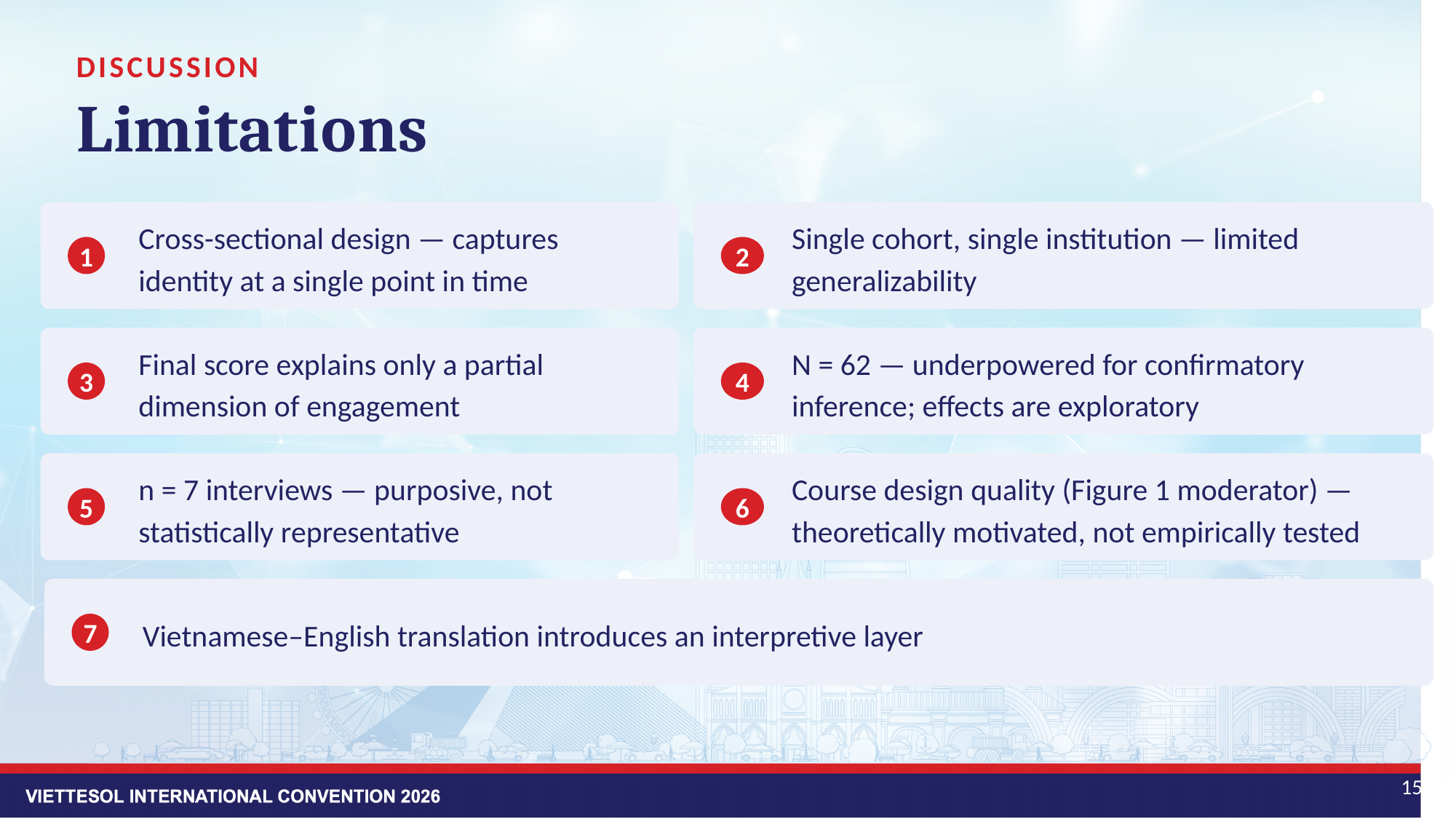

DISCUSSION
Limitations

Cross-sectional design — captures identity at a single point in time

Single cohort, single institution — limited generalizability

1

2

Final score explains only a partial dimension of engagement

N = 62 — underpowered for confirmatory inference; effects are exploratory

3

4

n = 7 interviews — purposive, not statistically representative

Course design quality (Figure 1 moderator) — theoretically motivated, not empirically tested

5

6

Vietnamese–English translation introduces an interpretive layer

7
15